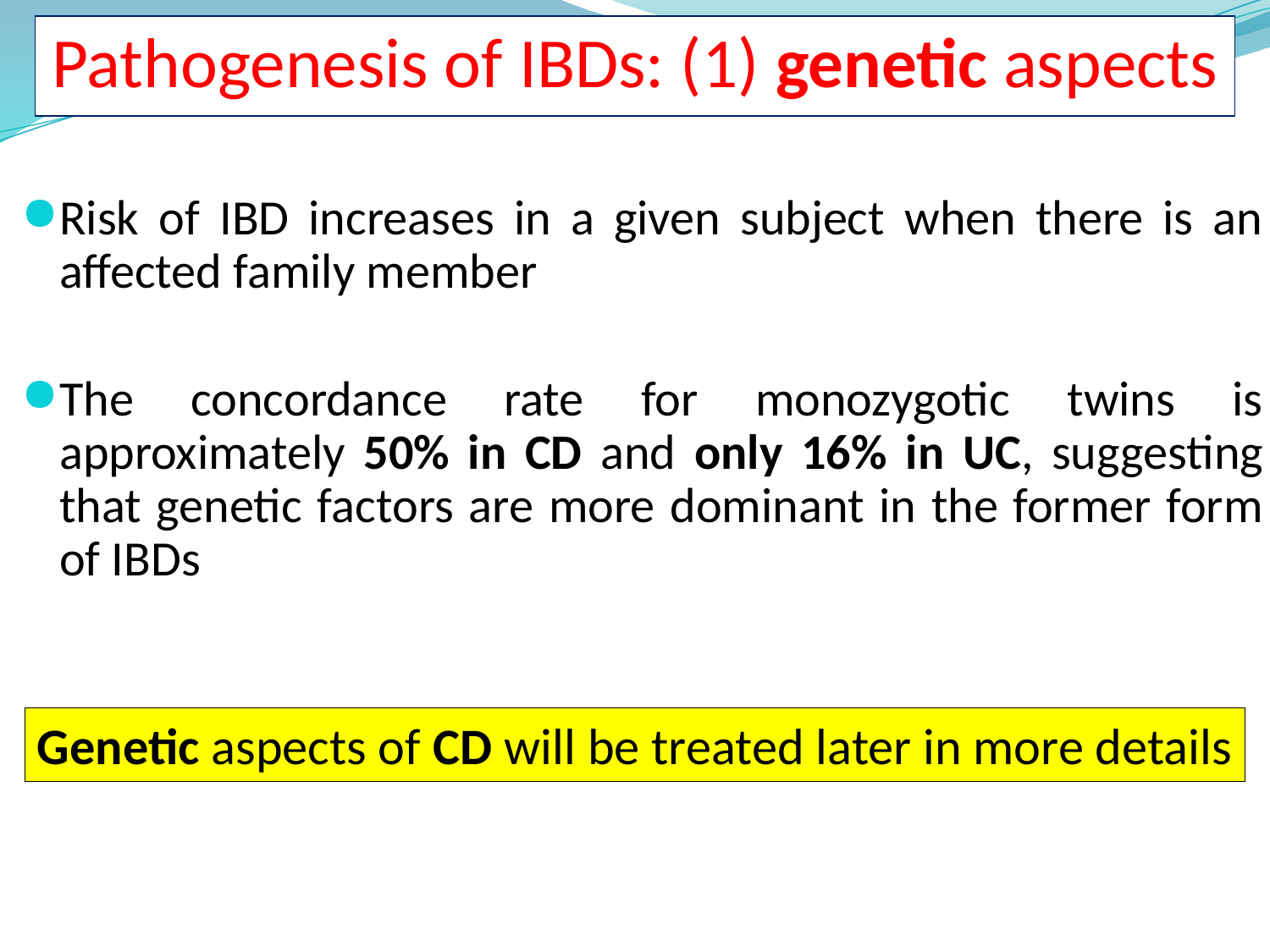

# Pathogenesis of IBDs: (1) genetic aspects
Risk of IBD increases in a given subject when there is an affected family member

The concordance rate for monozygotic twins is approximately 50% in CD and only 16% in UC, suggesting that genetic factors are more dominant in the former form of IBDs
Genetic aspects of CD will be treated later in more details